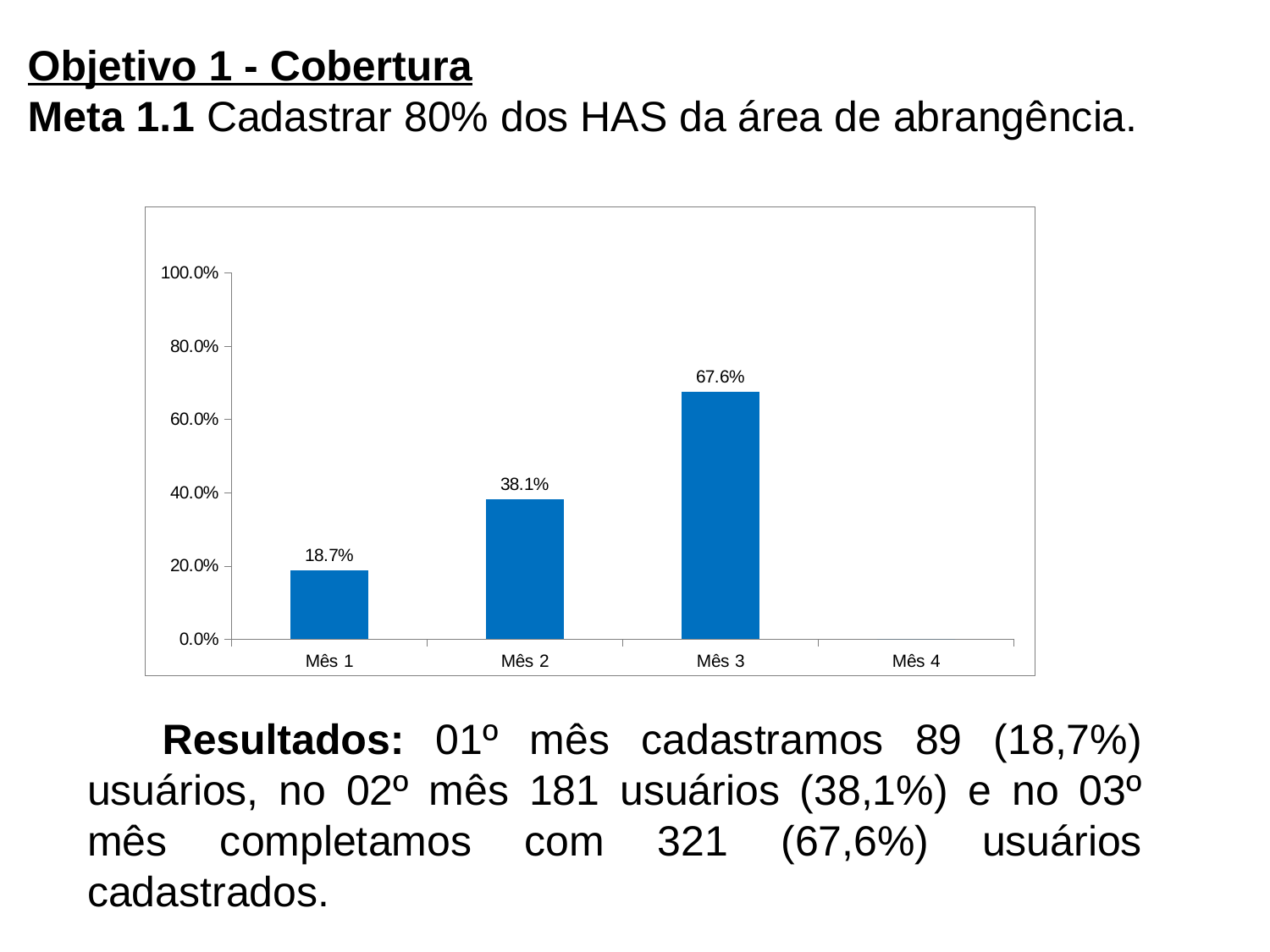

Objetivo 1 - Cobertura
Meta 1.1 Cadastrar 80% dos HAS da área de abrangência.

### Chart

| Category | Cobertura do programa de atenção ao  hipertenso na unidade de saúde |
|---|---|
| Mês 1 | 0.18736842105263174 |
| Mês 2 | 0.38105263157894753 |
| Mês 3 | 0.6757894736842113 |
| Mês 4 | 0.0 |
Resultados: 01º mês cadastramos 89 (18,7%) usuários, no 02º mês 181 usuários (38,1%) e no 03º mês completamos com 321 (67,6%) usuários cadastrados.